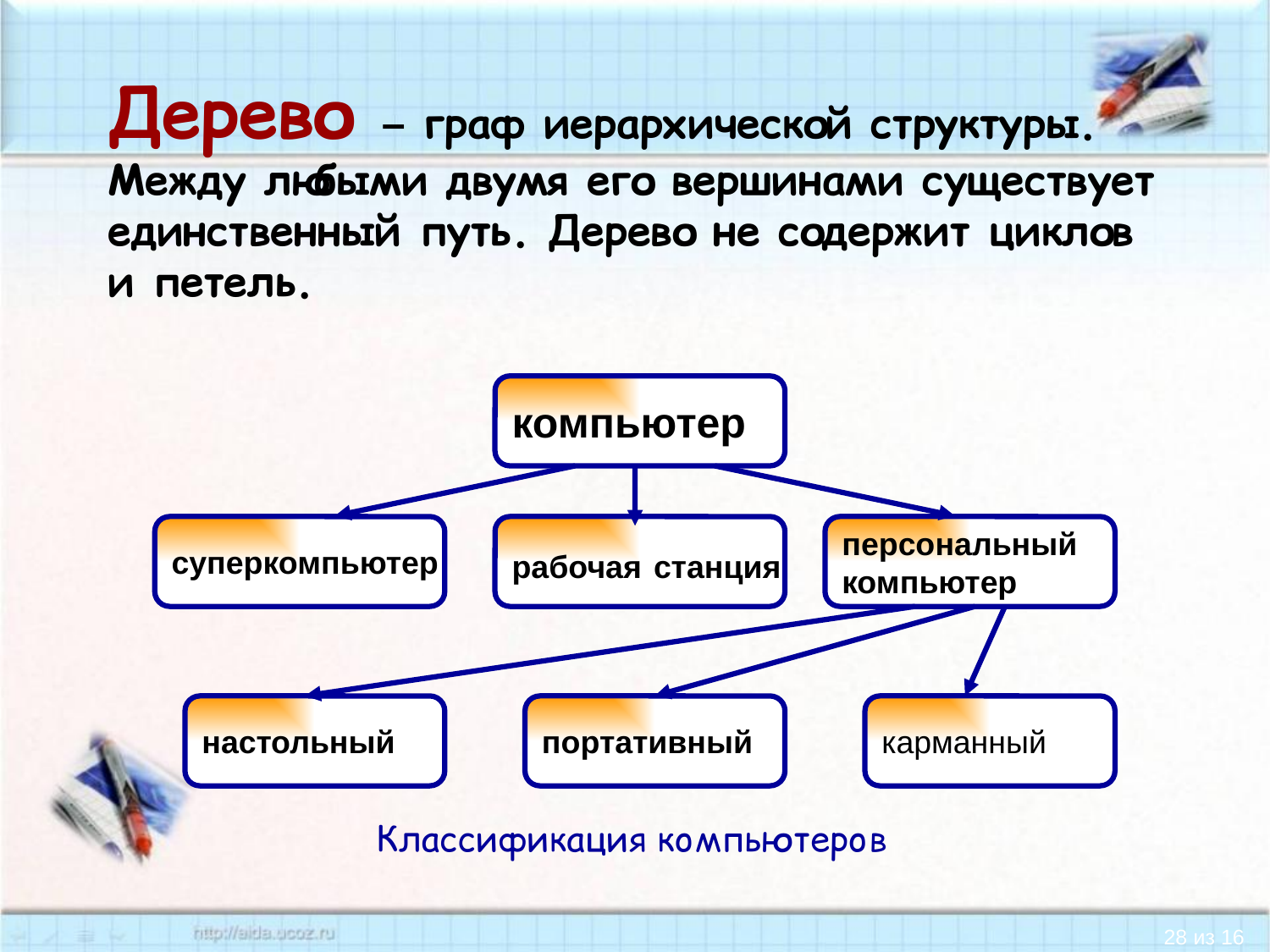

# Дерево – граф иерархической структуры. Между любыми двумя его вершинами существует единственный путь. Дерево не содержит циклов и петель.

компьютер

суперкомпьютер
рабочая станция
персональный
компьютер

настольный
портативный
карманный
Классификация компьютеров